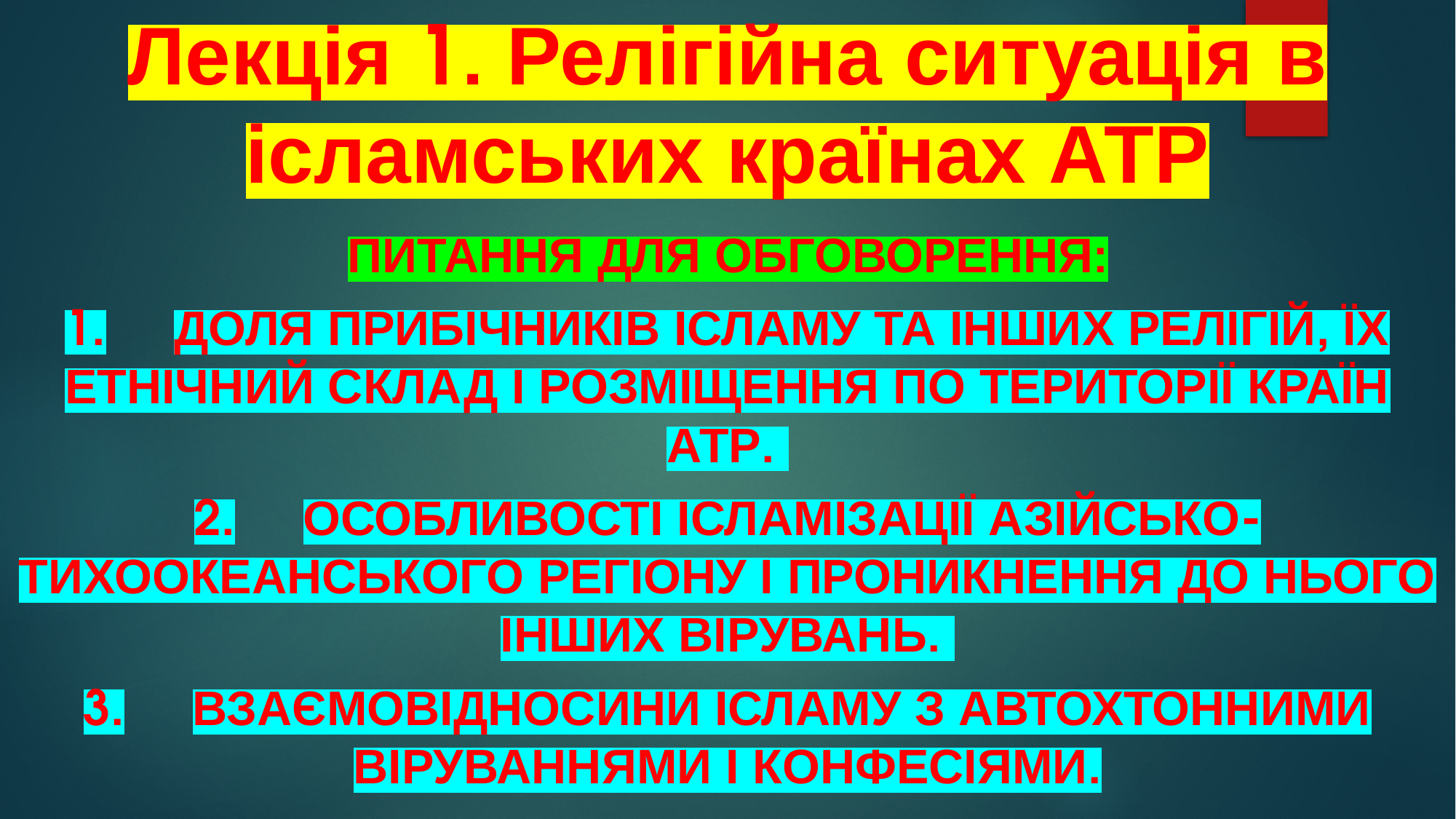

# Лекція 1. Релігійна ситуація в ісламських країнах АТР
Питання для обговорення:
1.	Доля прибічників ісламу та інших релігій, їх етнічний склад і розміщення по території країн АТР.
2.	Особливості ісламізації Азійсько-Тихоокеанського регіону і проникнення до нього інших вірувань.
3.	Взаємовідносини ісламу з автохтонними віруваннями і конфесіями.